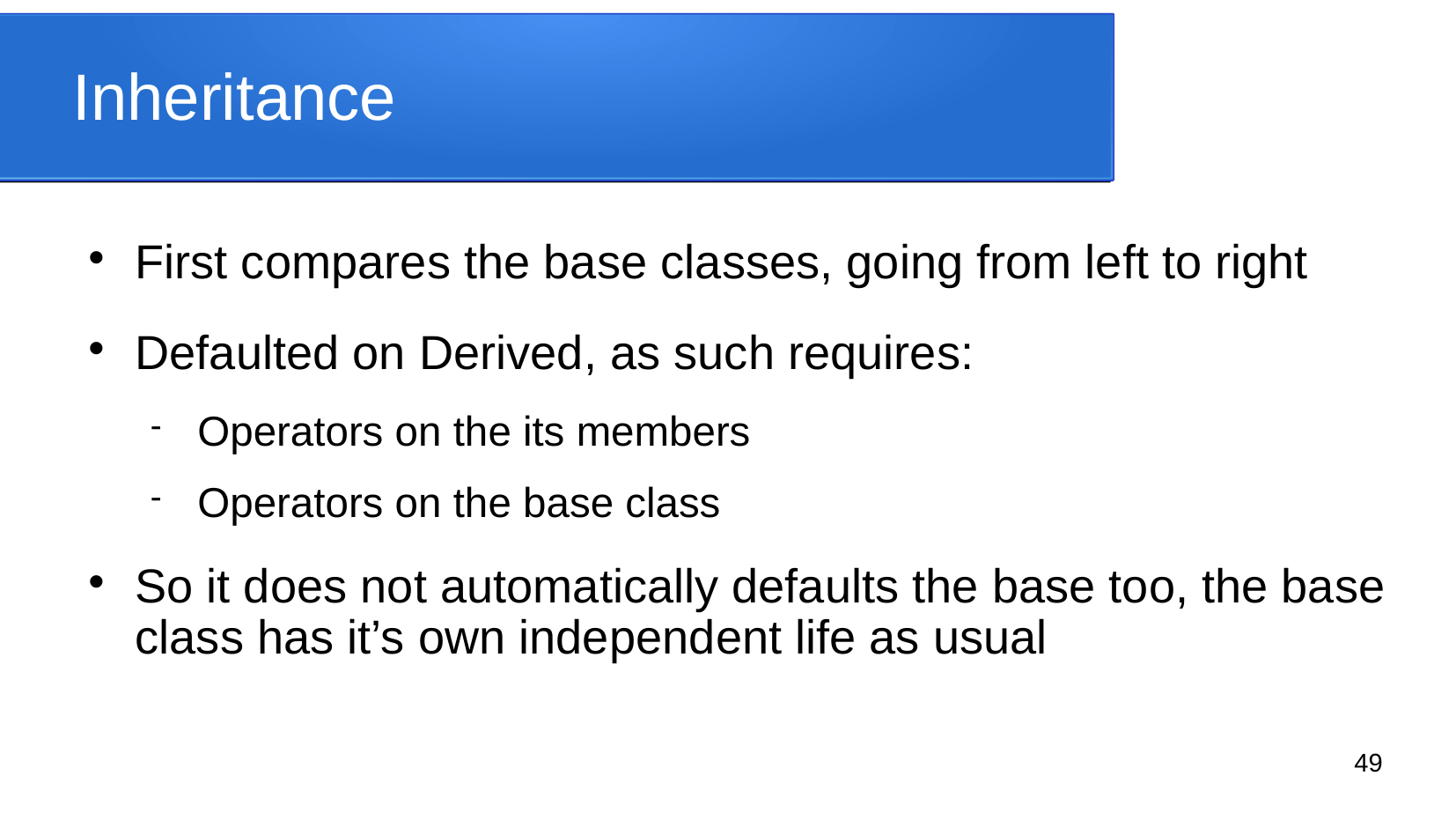

# Inheritance
First compares the base classes, going from left to right
Defaulted on Derived, as such requires:
Operators on the its members
Operators on the base class
So it does not automatically defaults the base too, the base class has it’s own independent life as usual

49